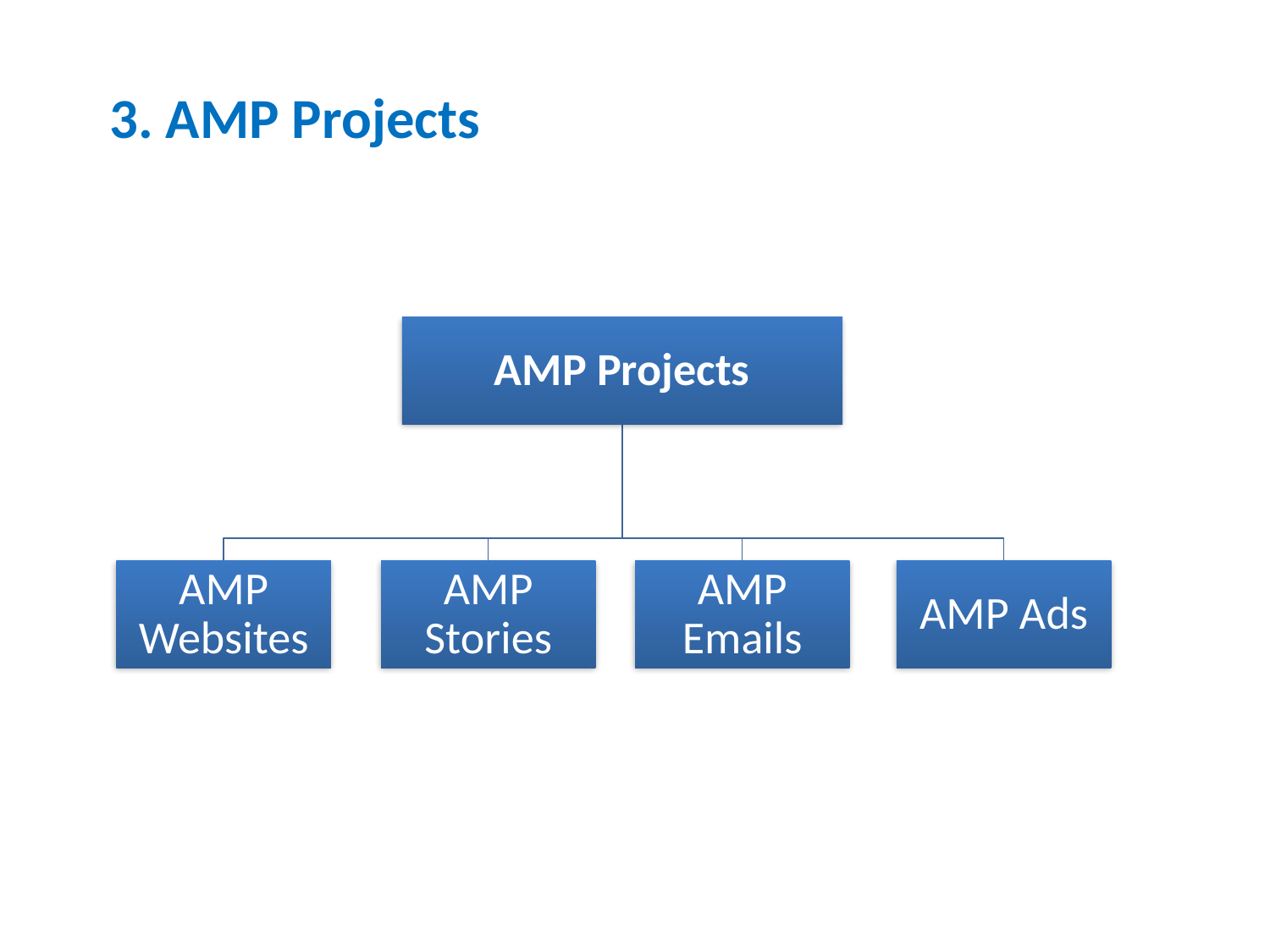

3. AMP Projects
AMP Projects
AMP Websites
AMP Stories
AMP Emails
AMP Ads